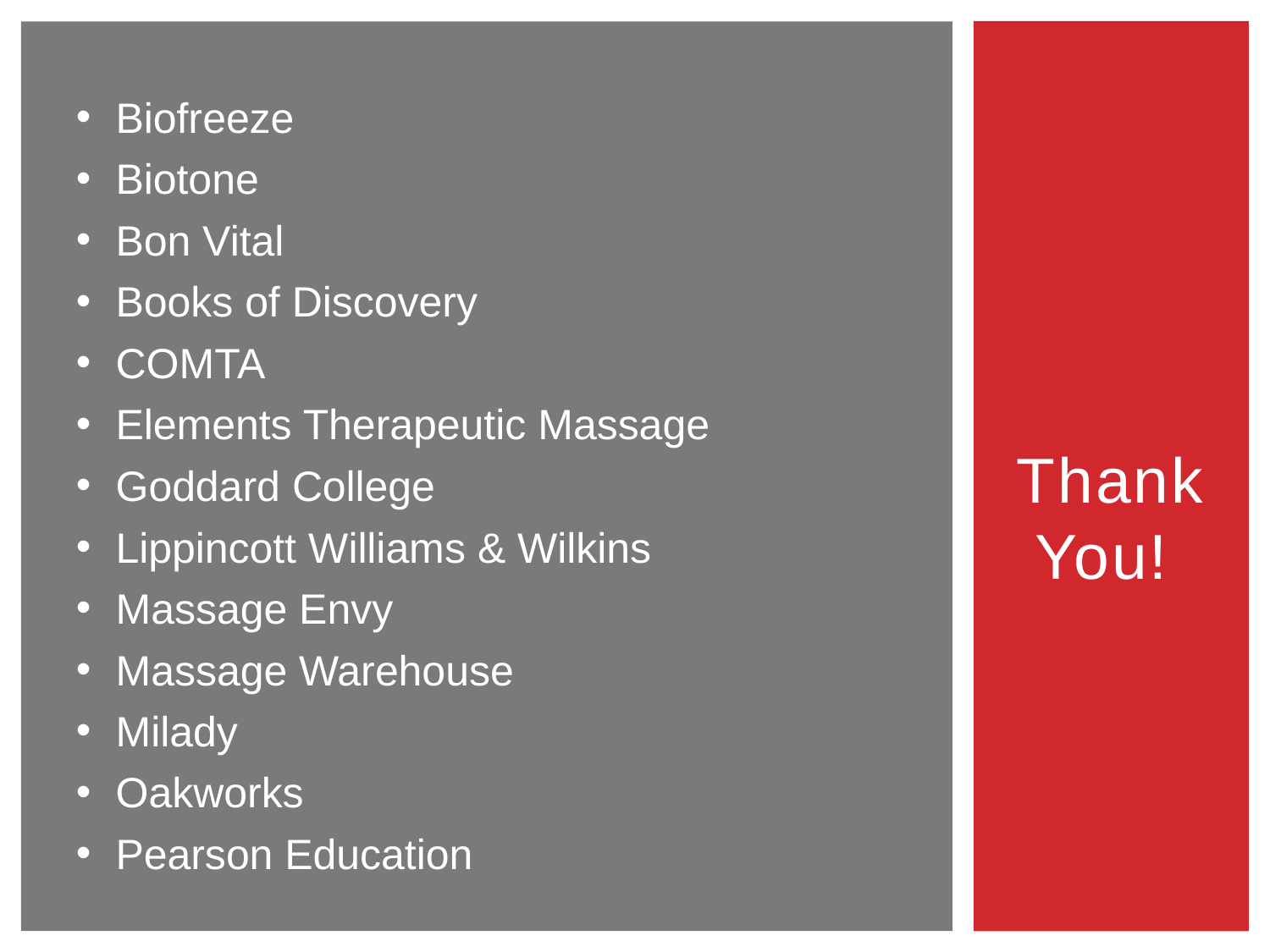

Biofreeze
Biotone
Bon Vital
Books of Discovery
COMTA
Elements Therapeutic Massage
Goddard College
Lippincott Williams & Wilkins
Massage Envy
Massage Warehouse
Milady
Oakworks
Pearson Education

Thank You!